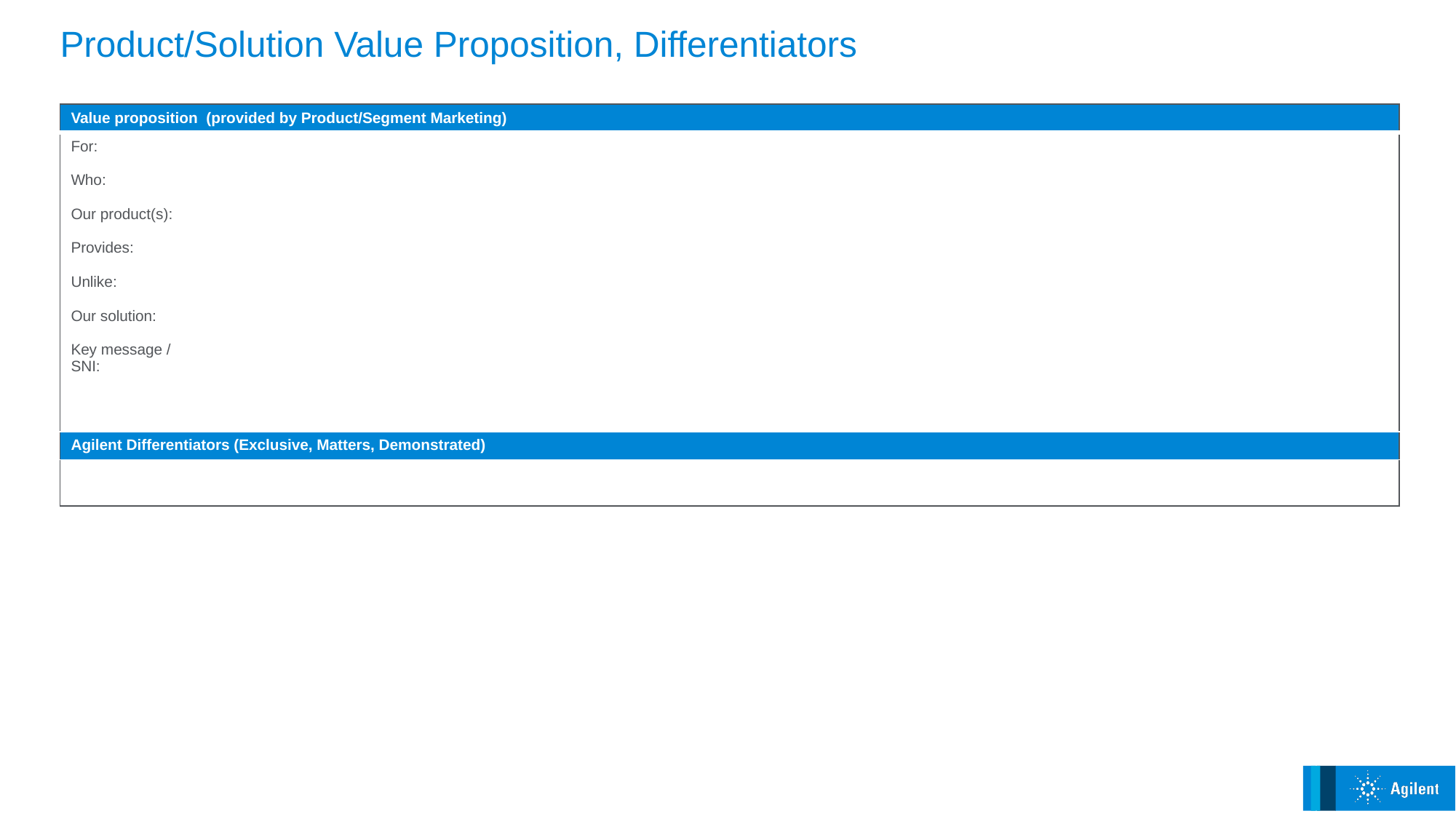

# Product/Solution Value Proposition, Differentiators
| Value proposition  (provided by Product/Segment Marketing) |  |
| --- | --- |
| For: Who:  Our product(s): Provides: Unlike:  Our solution: Key message / SNI: |  |
| Agilent Differentiators (Exclusive, Matters, Demonstrated) |  |
|  |  |
September 2023		AGILENT HIGHLY CONFIDENTIAL		FY24 Campaign Strategy & Content Ecosystem, Tier 1
6